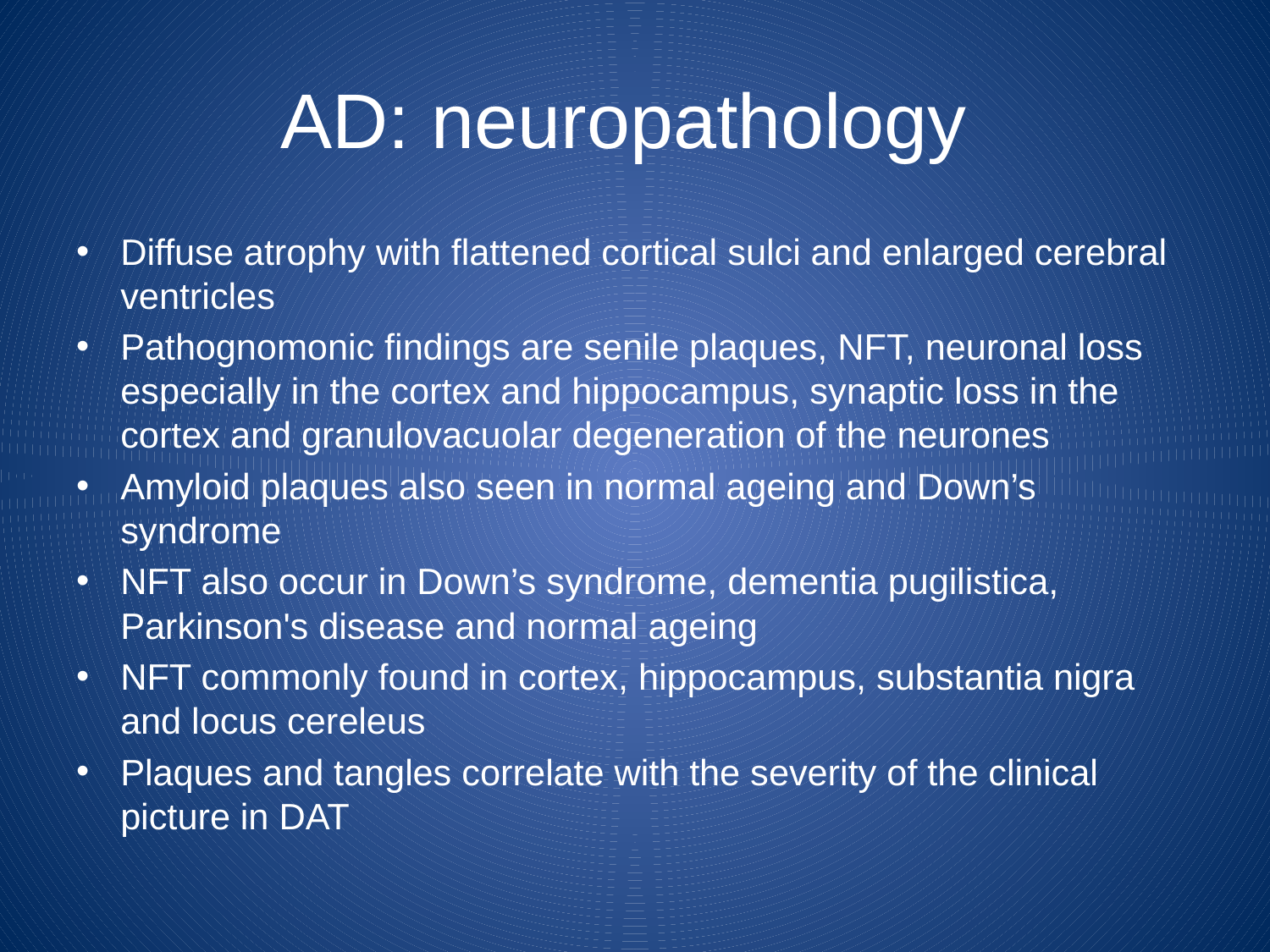

# AD: neuropathology
Diffuse atrophy with flattened cortical sulci and enlarged cerebral ventricles
Pathognomonic findings are senile plaques, NFT, neuronal loss especially in the cortex and hippocampus, synaptic loss in the cortex and granulovacuolar degeneration of the neurones
Amyloid plaques also seen in normal ageing and Down’s syndrome
NFT also occur in Down’s syndrome, dementia pugilistica, Parkinson's disease and normal ageing
NFT commonly found in cortex, hippocampus, substantia nigra and locus cereleus
Plaques and tangles correlate with the severity of the clinical picture in DAT